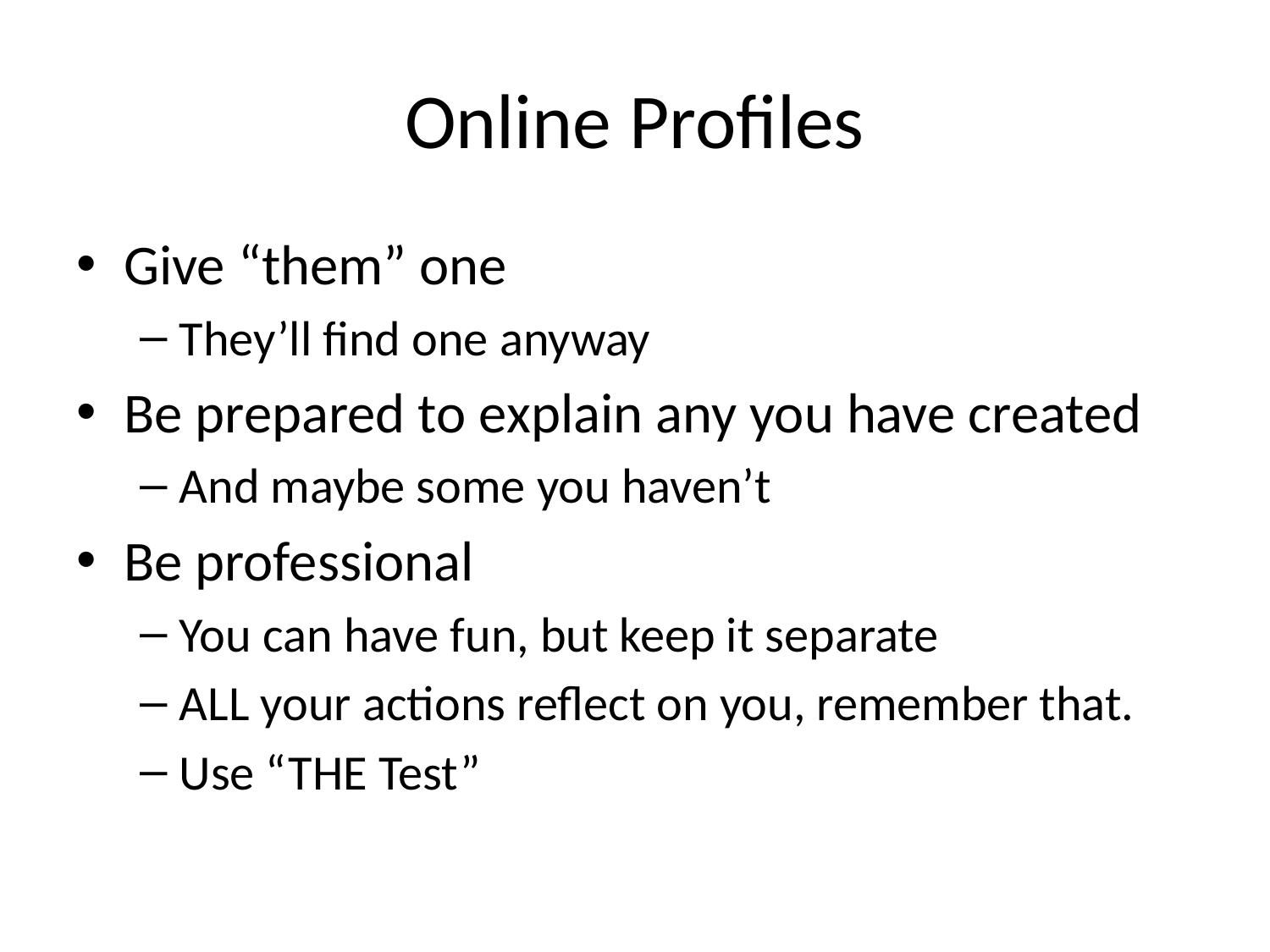

# Online Profiles
Give “them” one
They’ll find one anyway
Be prepared to explain any you have created
And maybe some you haven’t
Be professional
You can have fun, but keep it separate
ALL your actions reflect on you, remember that.
Use “THE Test”